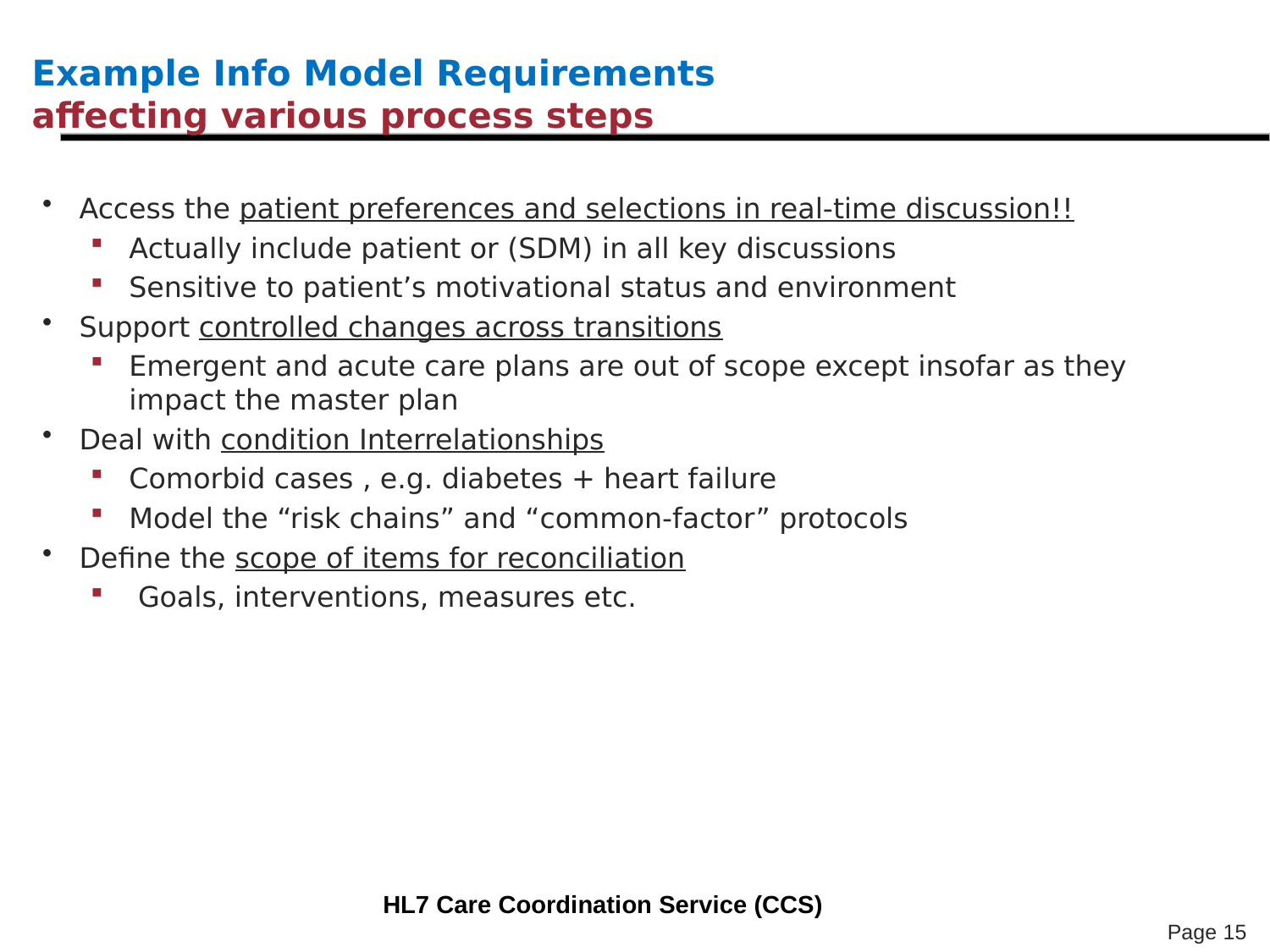

# Example Info Model Requirements affecting various process steps
Access the patient preferences and selections in real-time discussion!!
Actually include patient or (SDM) in all key discussions
Sensitive to patient’s motivational status and environment
Support controlled changes across transitions
Emergent and acute care plans are out of scope except insofar as they impact the master plan
Deal with condition Interrelationships
Comorbid cases , e.g. diabetes + heart failure
Model the “risk chains” and “common-factor” protocols
Define the scope of items for reconciliation
 Goals, interventions, measures etc.

9/19/2012
HL7 Care Coordination Service (CCS)
15